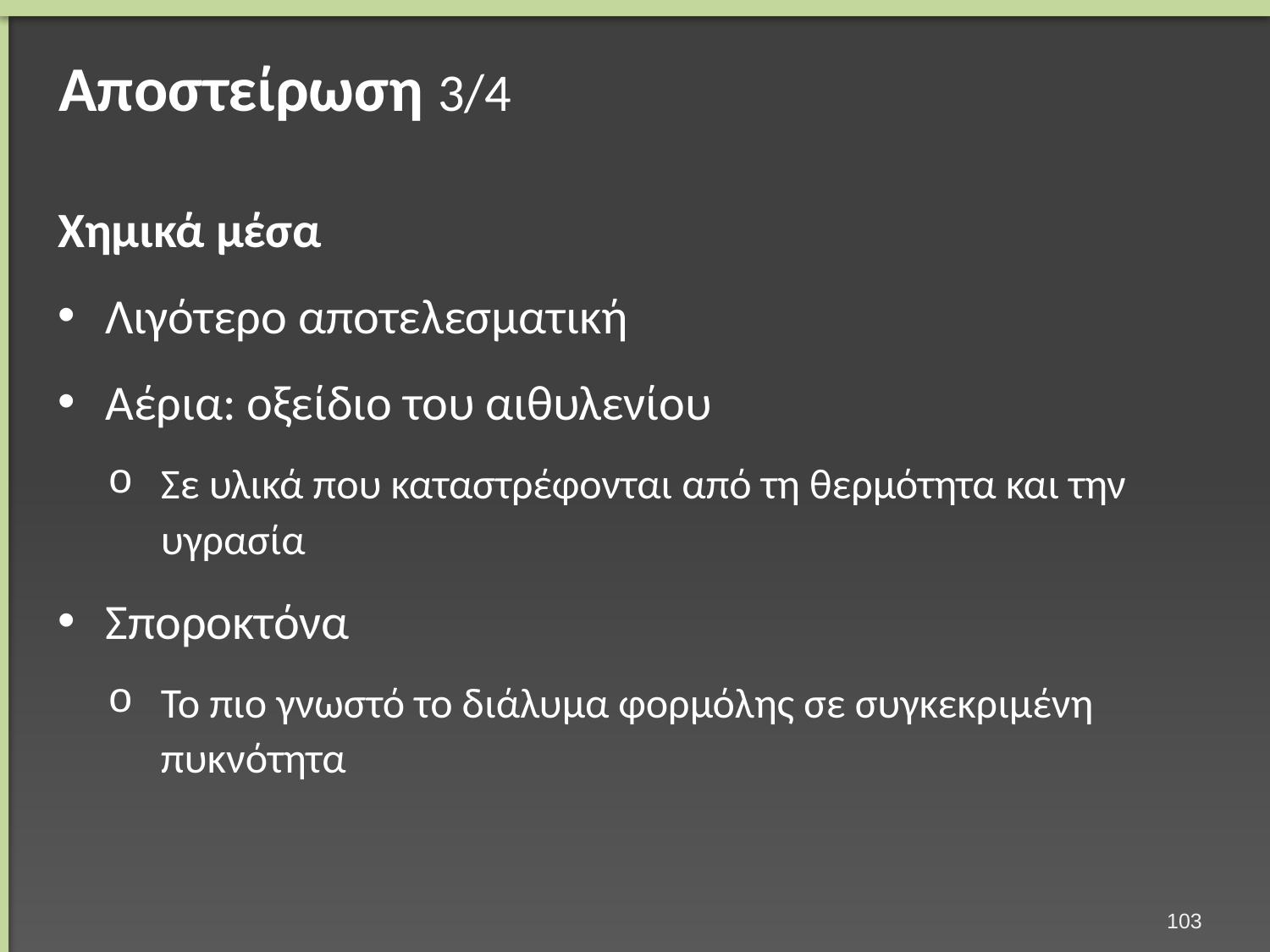

# Αποστείρωση 3/4
Χημικά μέσα
Λιγότερο αποτελεσματική
Αέρια: οξείδιο του αιθυλενίου
Σε υλικά που καταστρέφονται από τη θερμότητα και την υγρασία
Σποροκτόνα
Το πιο γνωστό το διάλυμα φορμόλης σε συγκεκριμένη πυκνότητα
103